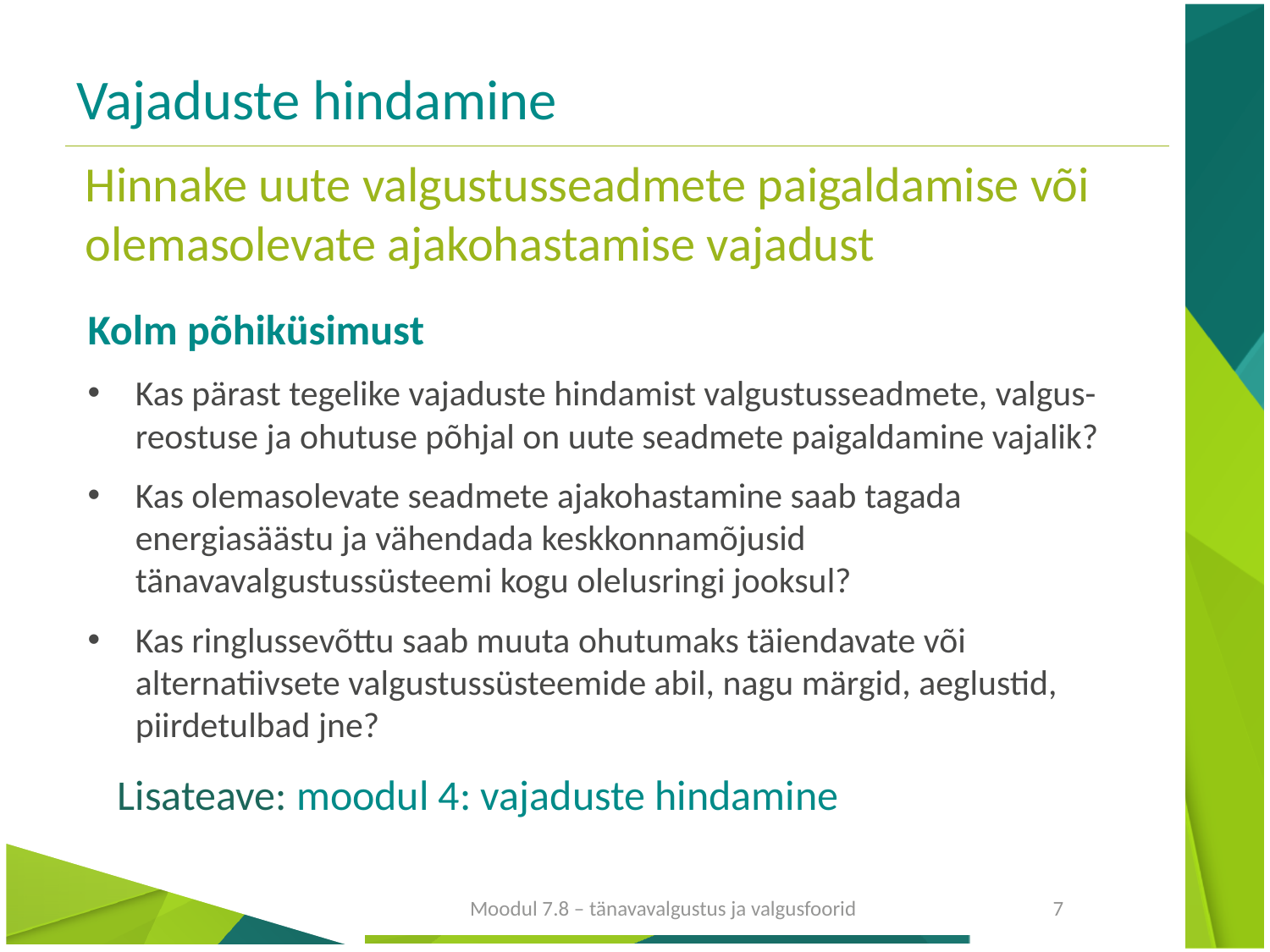

# Vajaduste hindamine
Hinnake uute valgustusseadmete paigaldamise või olemasolevate ajakohastamise vajadust
Kolm põhiküsimust
Kas pärast tegelike vajaduste hindamist valgustusseadmete, valgus-reostuse ja ohutuse põhjal on uute seadmete paigaldamine vajalik?
Kas olemasolevate seadmete ajakohastamine saab tagada energiasäästu ja vähendada keskkonnamõjusid tänavavalgustussüsteemi kogu olelusringi jooksul?
Kas ringlussevõttu saab muuta ohutumaks täiendavate või alternatiivsete valgustussüsteemide abil, nagu märgid, aeglustid, piirdetulbad jne?

Lisateave: moodul 4: vajaduste hindamine
Moodul 7.8 – tänavavalgustus ja valgusfoorid
7